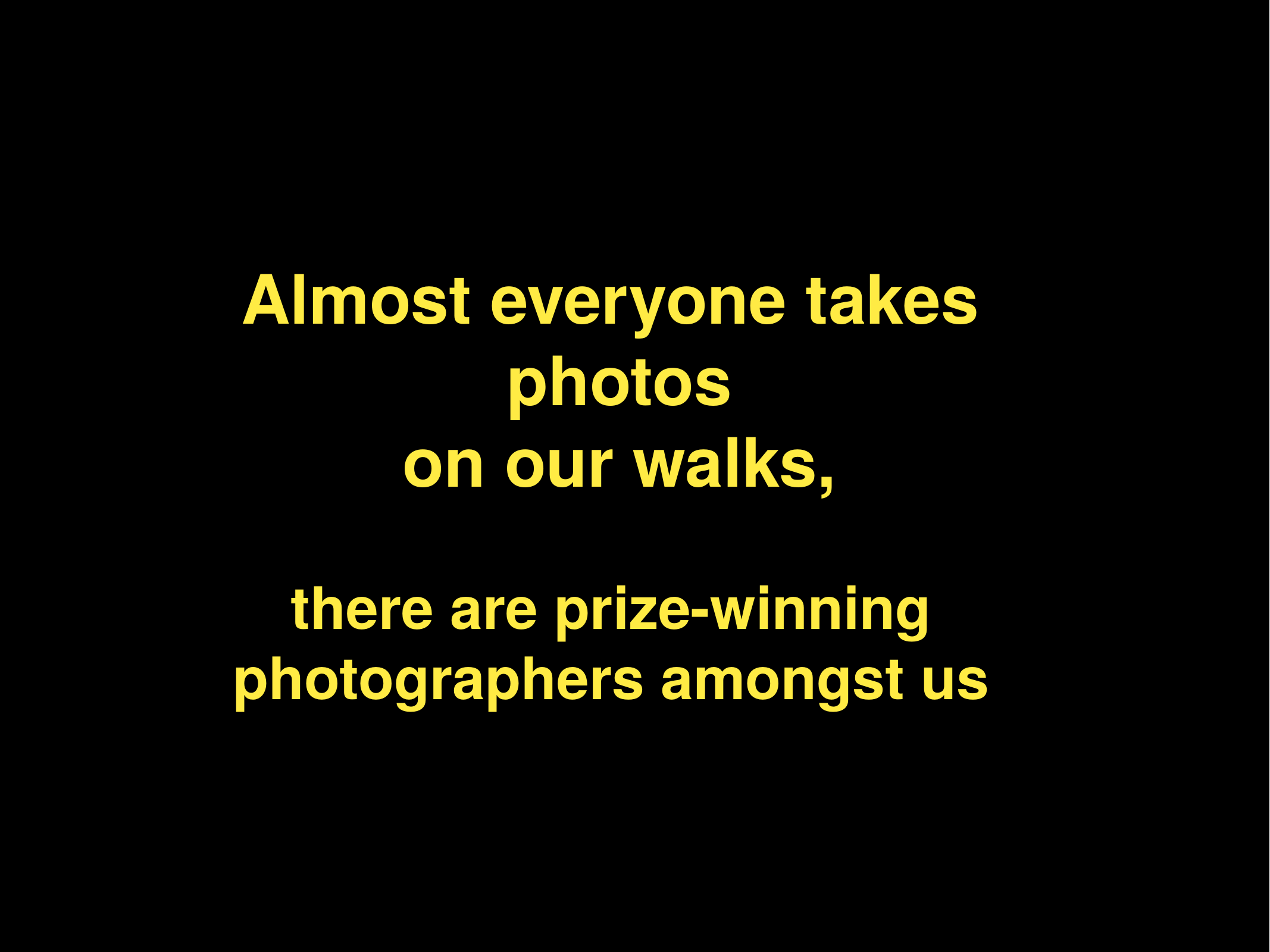

# Almost everyone takes
photos
on our walks,

there are prize-winning
photographers amongst us